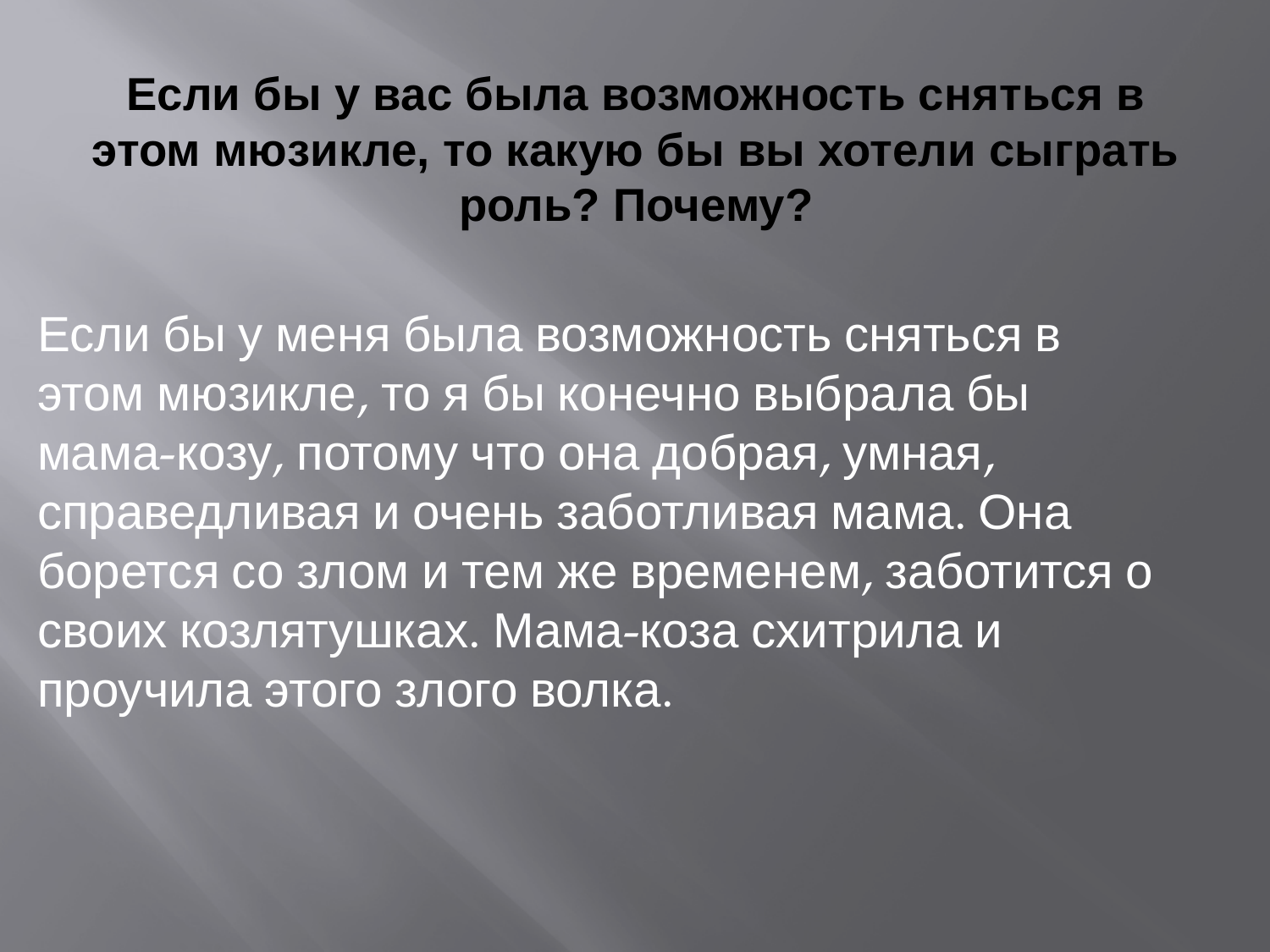

# Если бы у вас была возможность сняться в этом мюзикле, то какую бы вы хотели сыграть роль? Почему?
Если бы у меня была возможность сняться в этом мюзикле, то я бы конечно выбрала бы мама-козу, потому что она добрая, умная, справедливая и очень заботливая мама. Она борется со злом и тем же временем, заботится о своих козлятушках. Мама-коза схитрила и проучила этого злого волка.